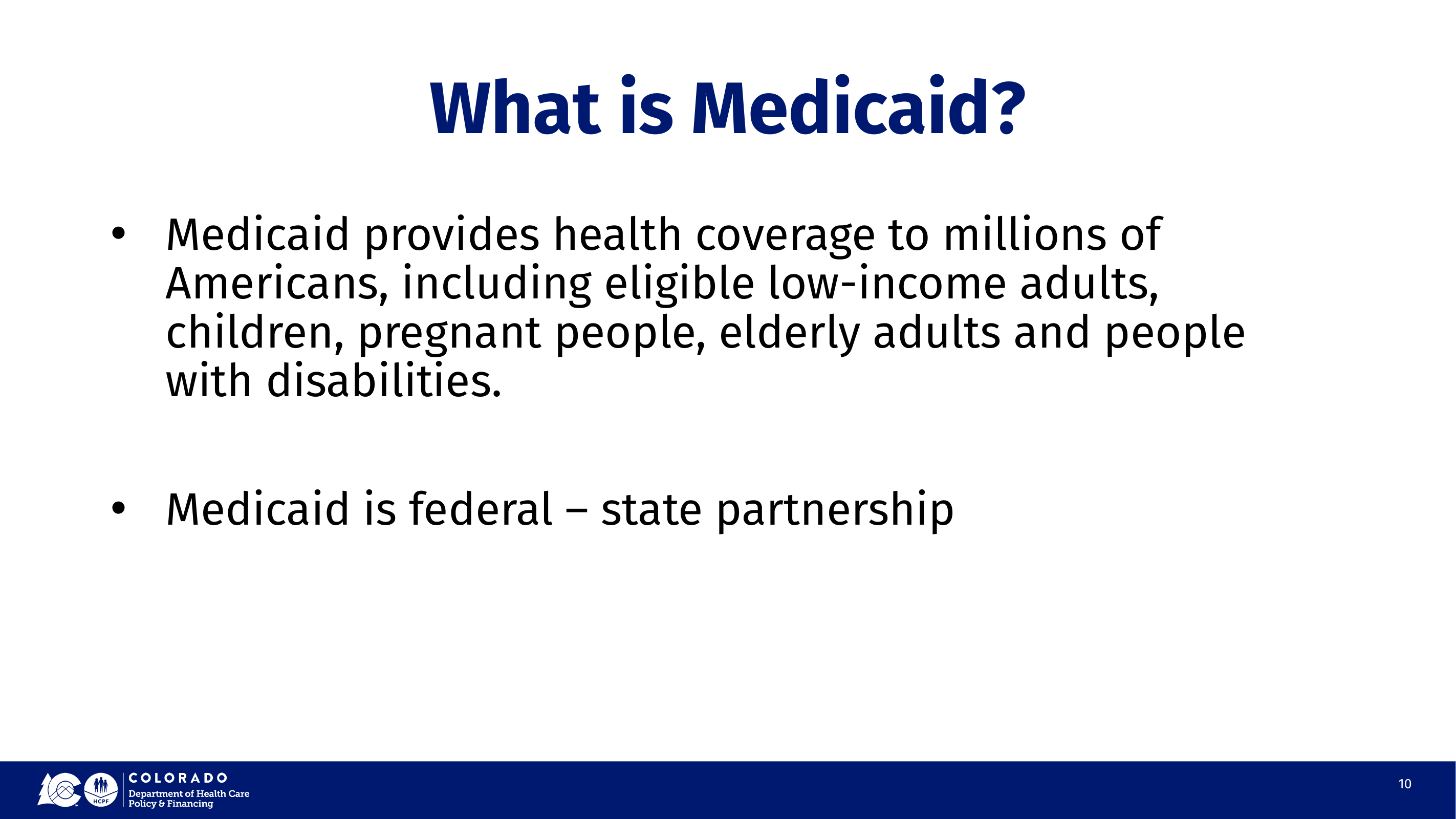

# What is Medicaid?
Medicaid provides health coverage to millions of Americans, including eligible low-income adults, children, pregnant people, elderly adults and people with disabilities.

Medicaid is federal – state partnership
10